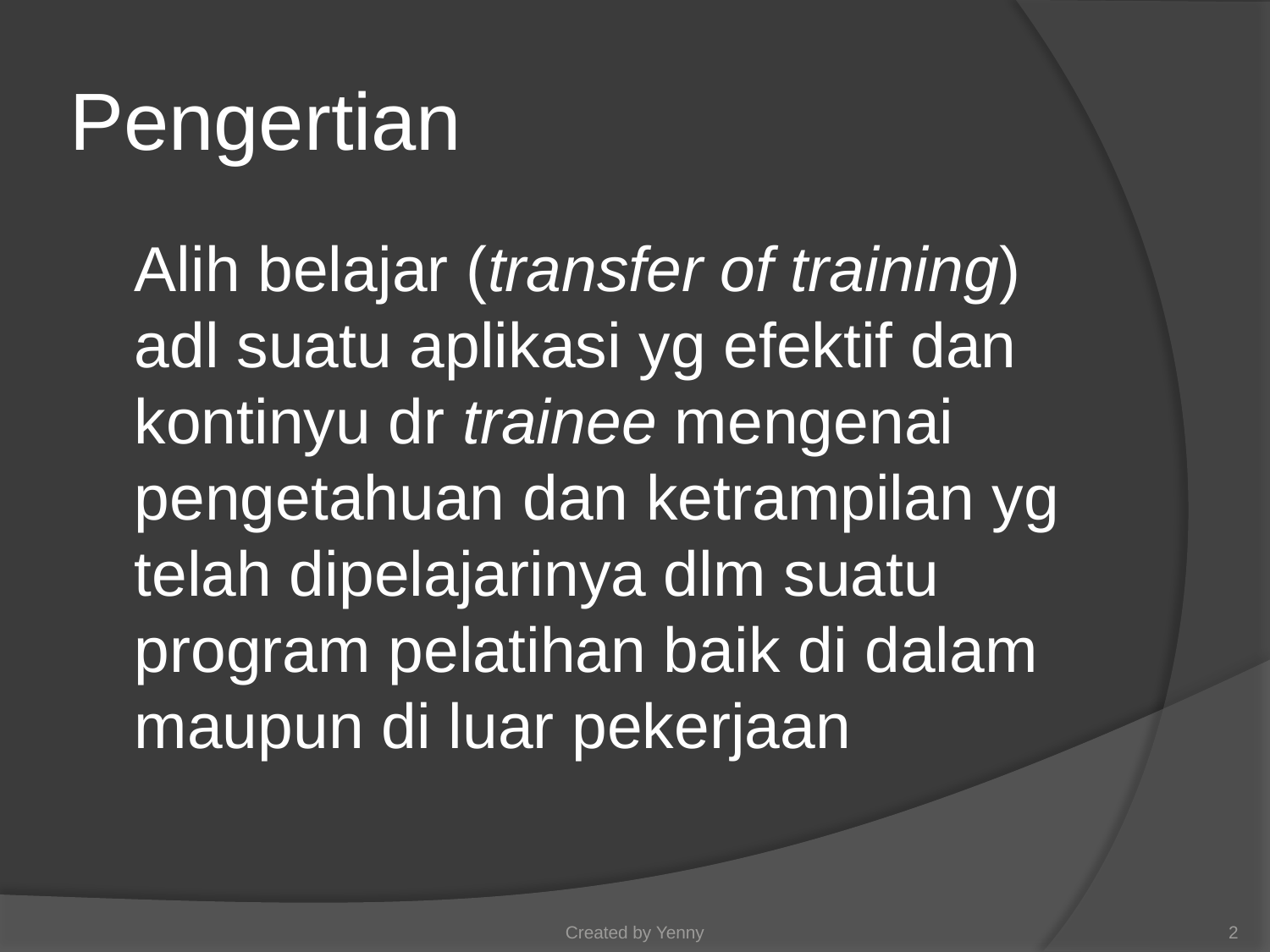

# Pengertian
	Alih belajar (transfer of training) adl suatu aplikasi yg efektif dan kontinyu dr trainee mengenai pengetahuan dan ketrampilan yg telah dipelajarinya dlm suatu program pelatihan baik di dalam maupun di luar pekerjaan
Created by Yenny
2